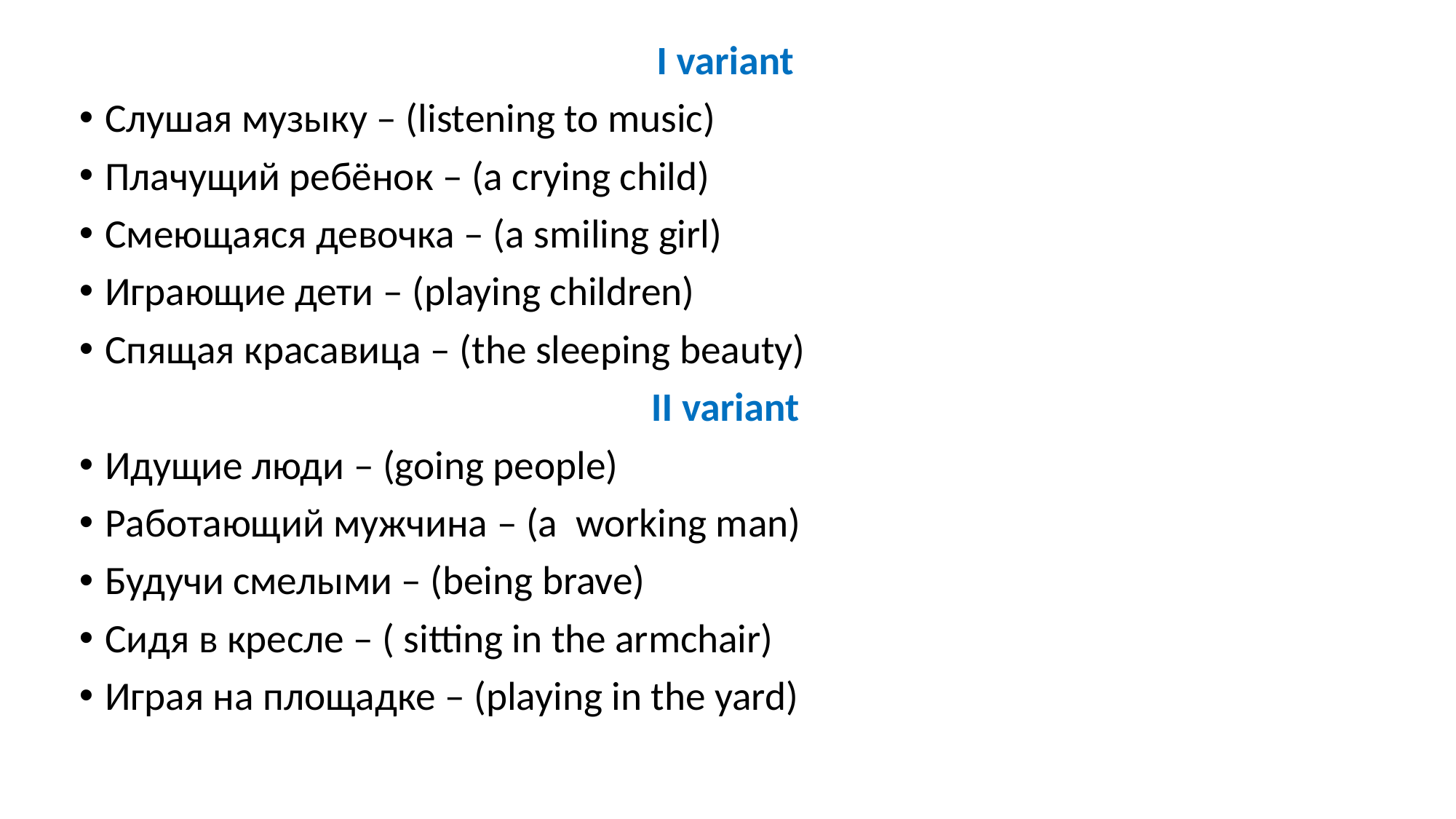

I variant
Слушая музыку – (listening to music)
Плачущий ребёнок – (a crying child)
Смеющаяся девочка – (a smiling girl)
Играющие дети – (playing children)
Спящая красавица – (the sleeping beauty)
II variant
Идущие люди – (going people)
Работающий мужчина – (a  working man)
Будучи смелыми – (being brave)
Сидя в кресле – ( sitting in the armchair)
Играя на площадке – (playing in the yard)